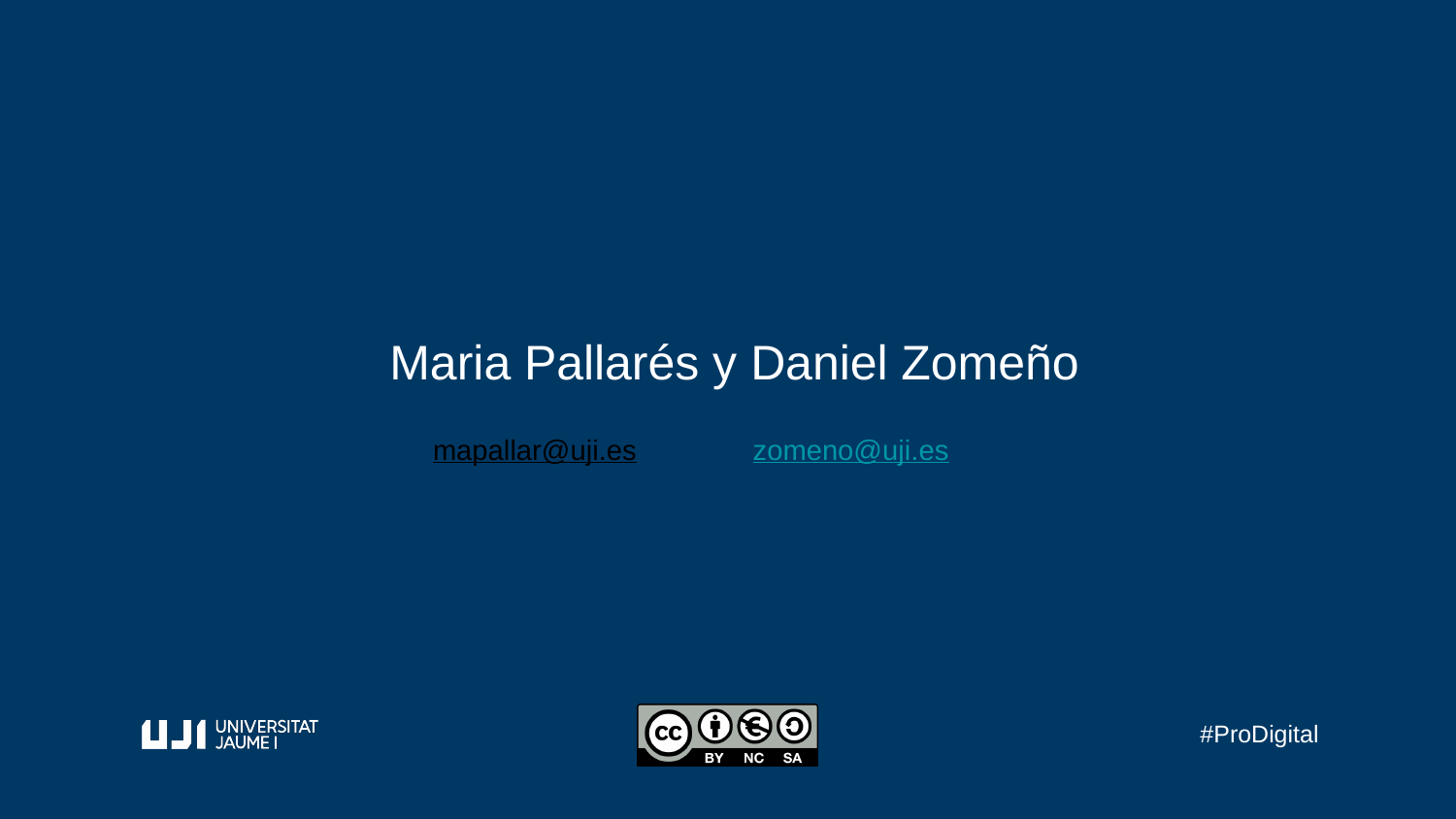

Maria Pallarés y Daniel Zomeño
mapallar@uji.es
zomeno@uji.es